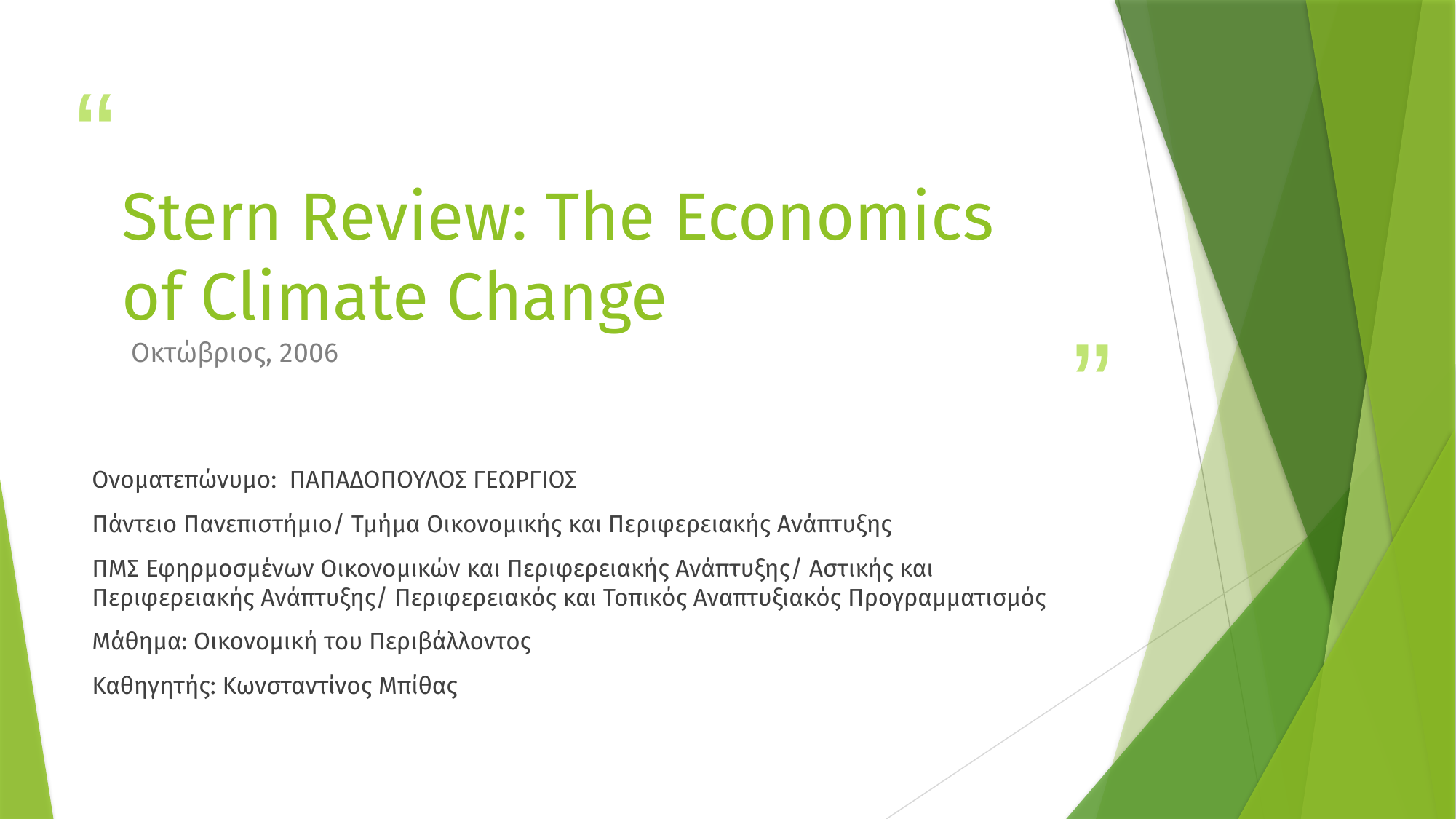

# Stern Review: The Economics of Climate Change
Οκτώβριος, 2006

Ονοματεπώνυμο:  ΠΑΠΑΔΟΠΟΥΛΟΣ ΓΕΩΡΓΙΟΣ
Πάντειο Πανεπιστήμιο/ Τμήμα Οικονομικής και Περιφερειακής Ανάπτυξης
ΠΜΣ Εφηρμοσμένων Οικονομικών και Περιφερειακής Ανάπτυξης/ Αστικής και Περιφερειακής Ανάπτυξης/ Περιφερειακός και Τοπικός Αναπτυξιακός Προγραμματισμός
Μάθημα: Οικονομική του Περιβάλλοντος
Καθηγητής: Κωνσταντίνος Μπίθας